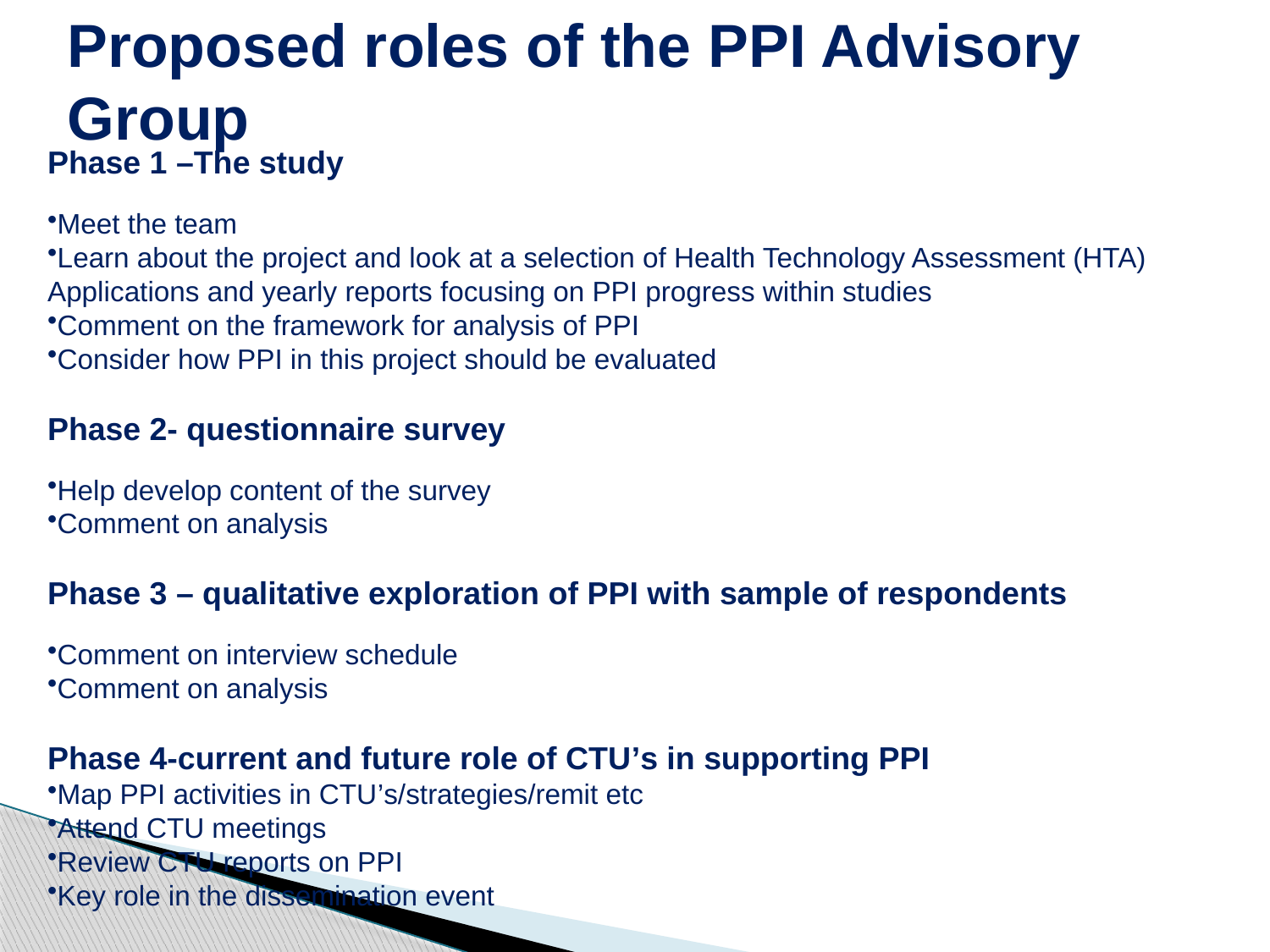

# Proposed roles of the PPI Advisory Group
Phase 1 –The study

Meet the team
Learn about the project and look at a selection of Health Technology Assessment (HTA) Applications and yearly reports focusing on PPI progress within studies
Comment on the framework for analysis of PPI
Consider how PPI in this project should be evaluated

Phase 2- questionnaire survey

Help develop content of the survey
Comment on analysis

Phase 3 – qualitative exploration of PPI with sample of respondents

Comment on interview schedule
Comment on analysis

Phase 4-current and future role of CTU’s in supporting PPI
Map PPI activities in CTU’s/strategies/remit etc
Attend CTU meetings
Review CTU reports on PPI
Key role in the dissemination event